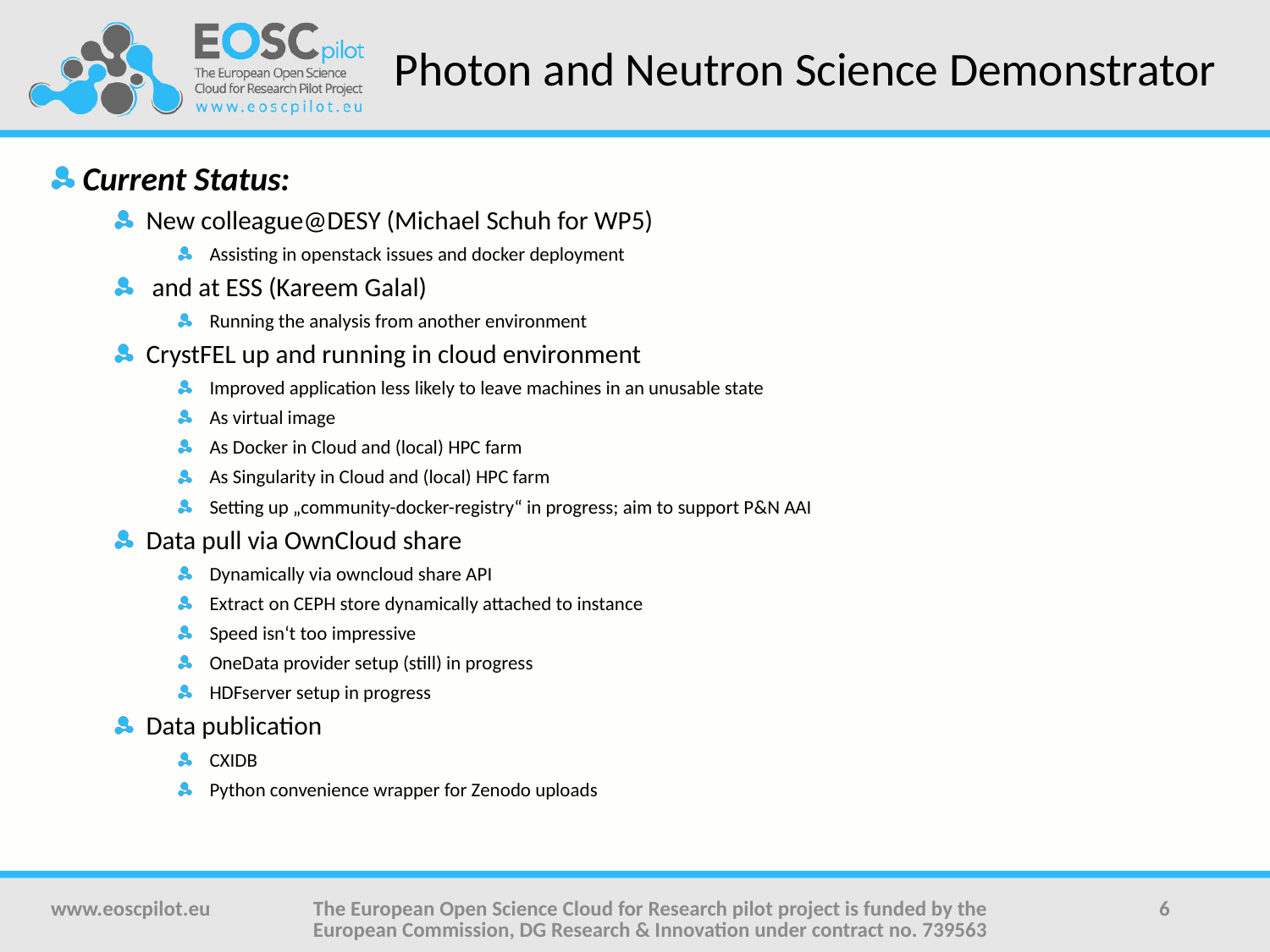

# Photon and Neutron Science Demonstrator
Current Status:
New colleague@DESY (Michael Schuh for WP5)
Assisting in openstack issues and docker deployment
 and at ESS (Kareem Galal)
Running the analysis from another environment
CrystFEL up and running in cloud environment
Improved application less likely to leave machines in an unusable state
As virtual image
As Docker in Cloud and (local) HPC farm
As Singularity in Cloud and (local) HPC farm
Setting up „community-docker-registry“ in progress; aim to support P&N AAI
Data pull via OwnCloud share
Dynamically via owncloud share API
Extract on CEPH store dynamically attached to instance
Speed isn‘t too impressive
OneData provider setup (still) in progress
HDFserver setup in progress
Data publication
CXIDB
Python convenience wrapper for Zenodo uploads

www.eoscpilot.eu
The European Open Science Cloud for Research pilot project is funded by the European Commission, DG Research & Innovation under contract no. 739563
6